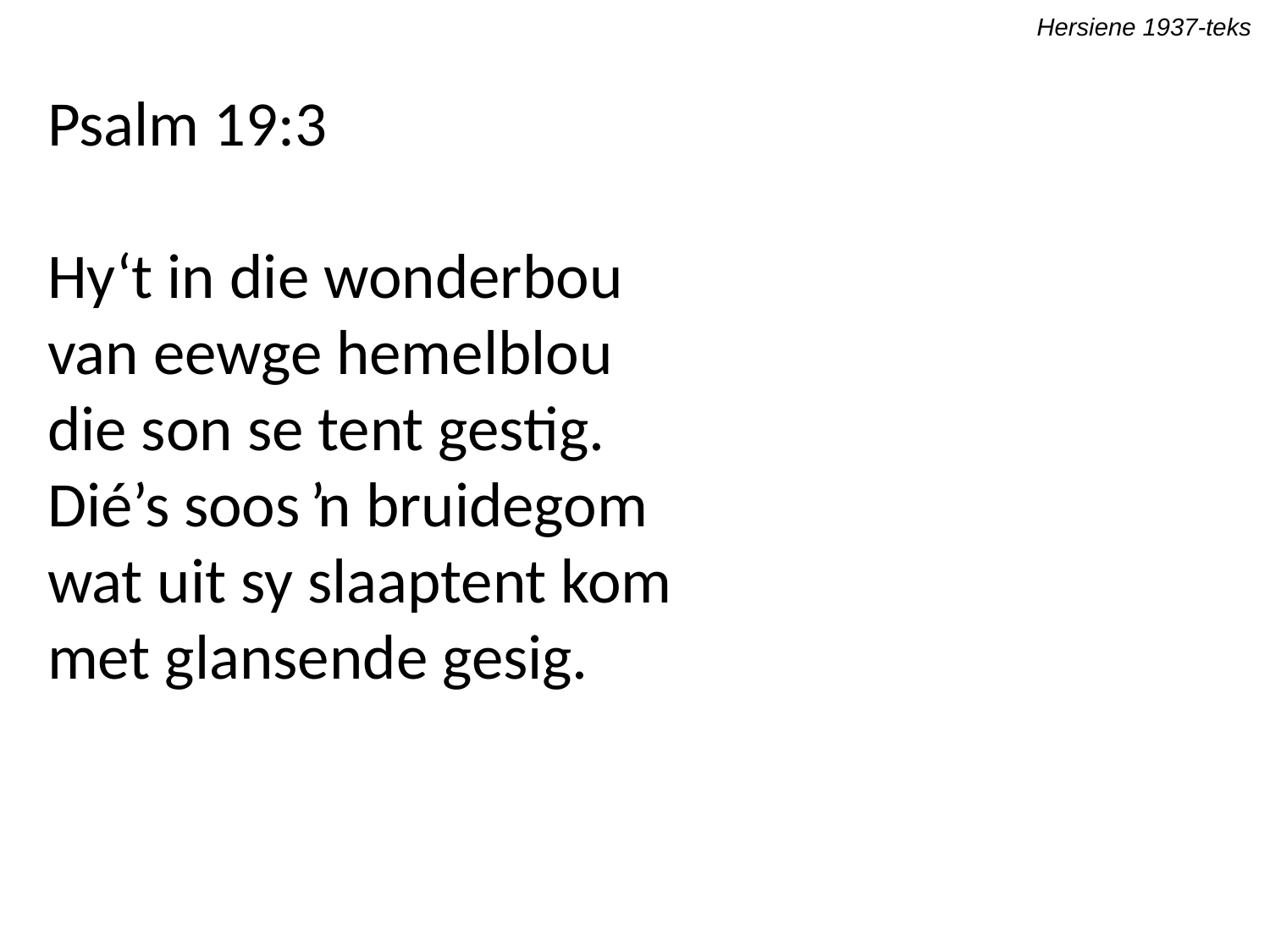

Hersiene 1937-teks
Psalm 19:3

Hy‘t in die wonderbou
van eewge hemelblou
die son se tent gestig.
Dié’s soos ŉ bruidegom
wat uit sy slaaptent kom
met glansende gesig.